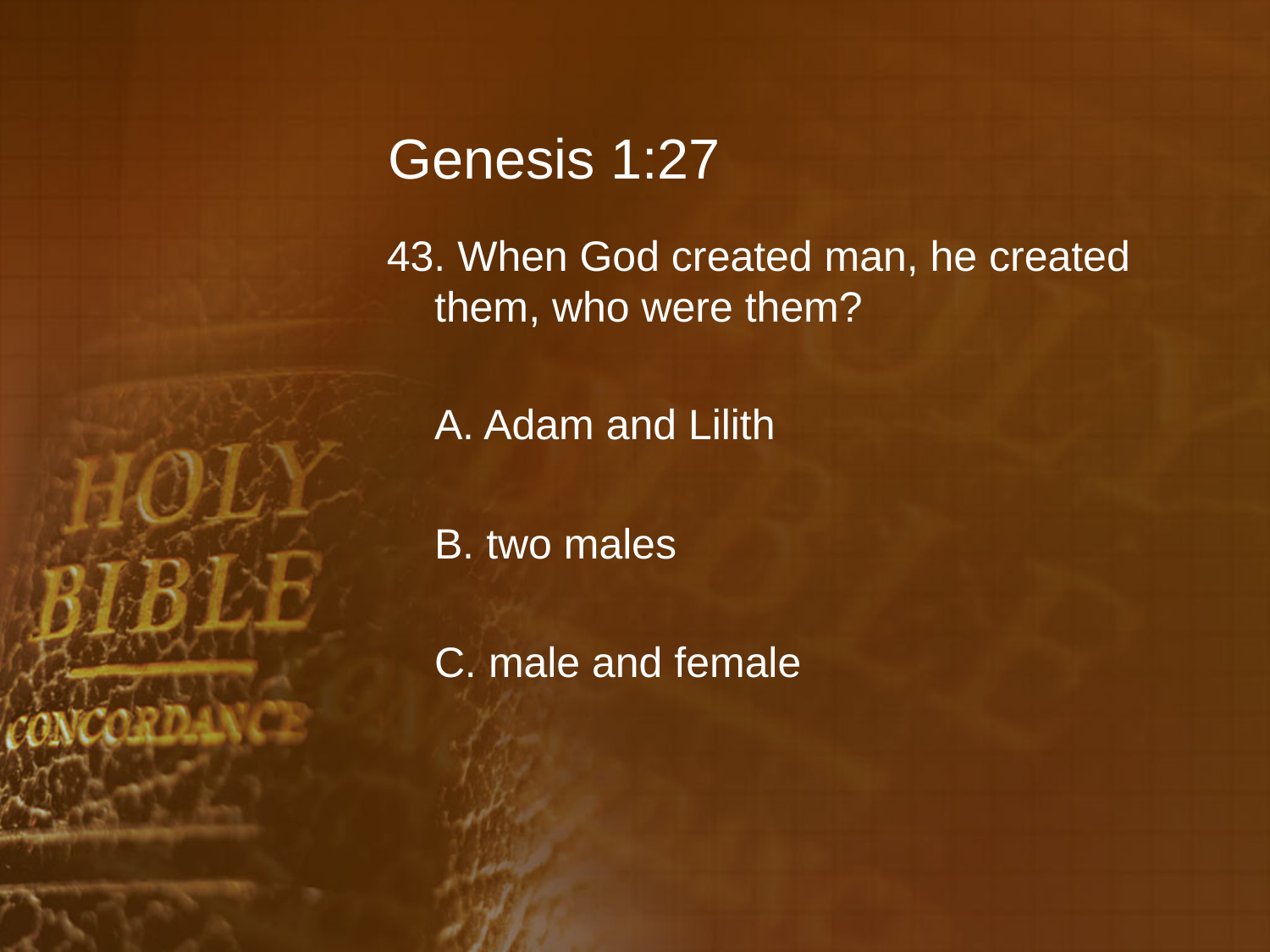

# Genesis 1:27
43. When God created man, he created them, who were them?

	A. Adam and Lilith

	B. two males

	C. male and female